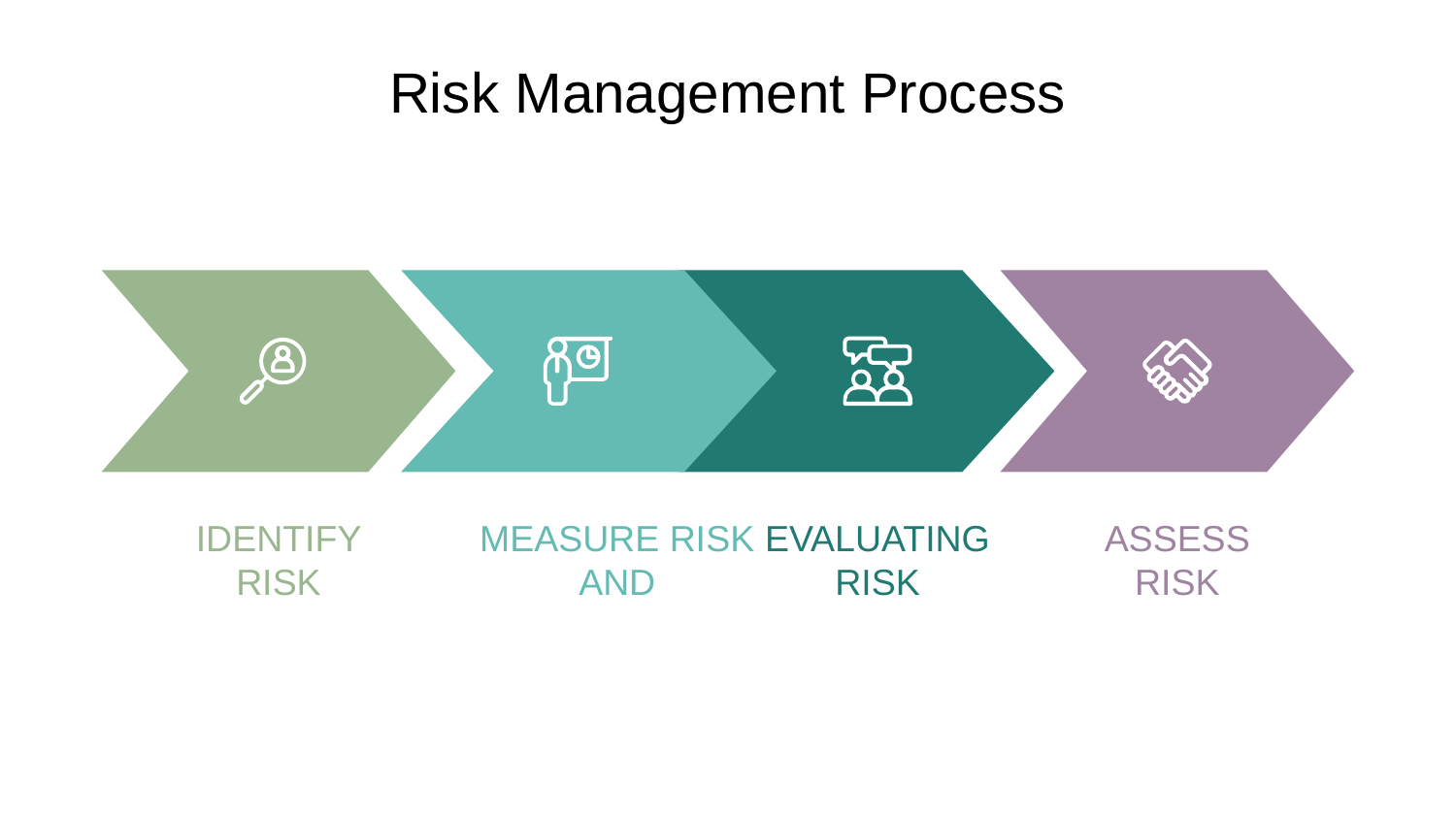

# Risk Management Process

IDENTIFY RISK
MEASURE RISK AND
EVALUATING RISK
ASSESS RISK